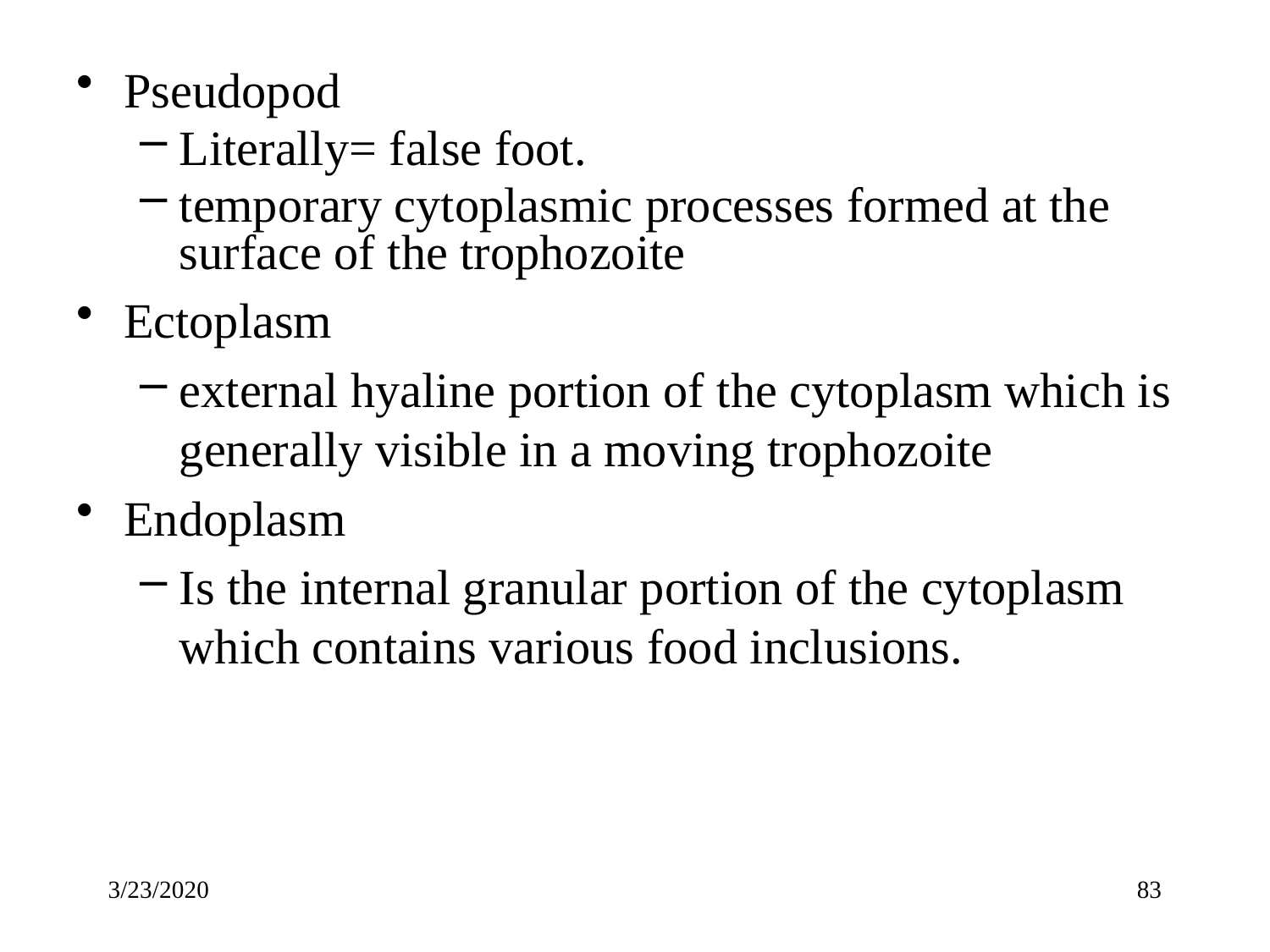

Pseudopod
Literally= false foot.
temporary cytoplasmic processes formed at the surface of the trophozoite
Ectoplasm
external hyaline portion of the cytoplasm which is generally visible in a moving trophozoite
Endoplasm
Is the internal granular portion of the cytoplasm which contains various food inclusions.

3/23/2020
83